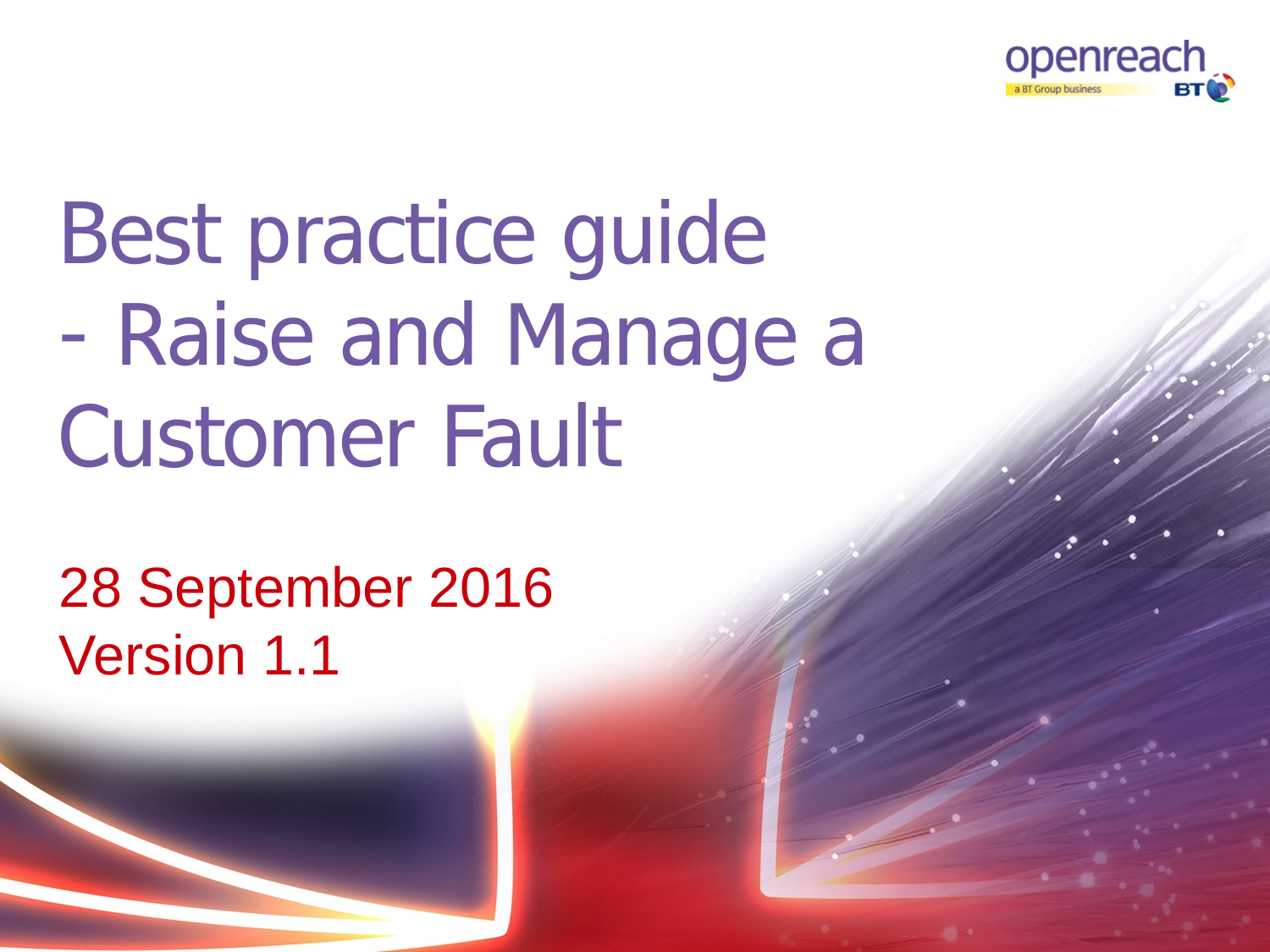

# Best practice guide - Raise and Manage a Customer Fault

28 September 2016
Version 1.1